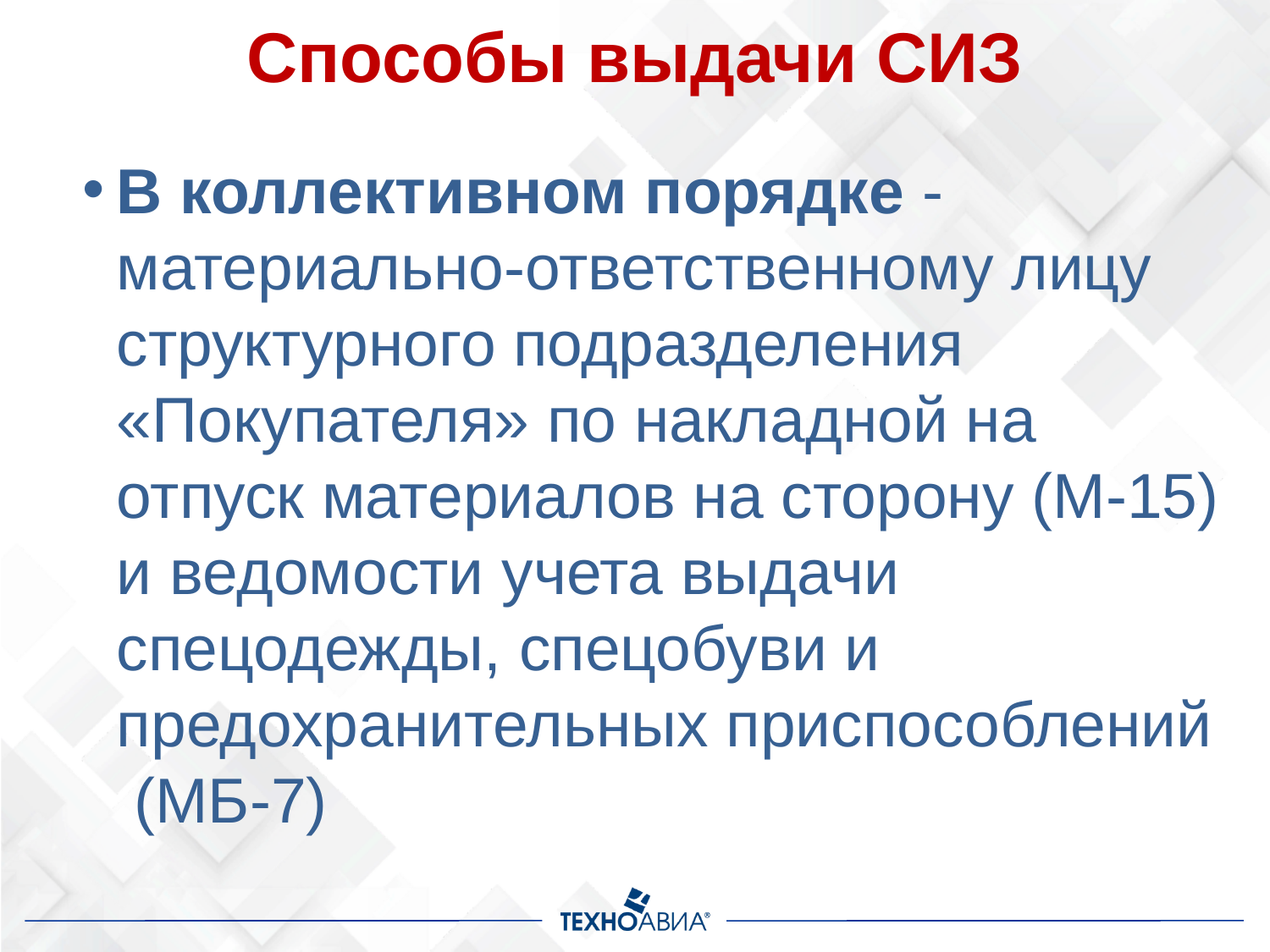

Способы выдачи СИЗ

В коллективном порядке - материально-ответственному лицу структурного подразделения «Покупателя» по накладной на отпуск материалов на сторону (М-15) и ведомости учета выдачи спецодежды, спецобуви и предохранительных приспособлений  (МБ-7)